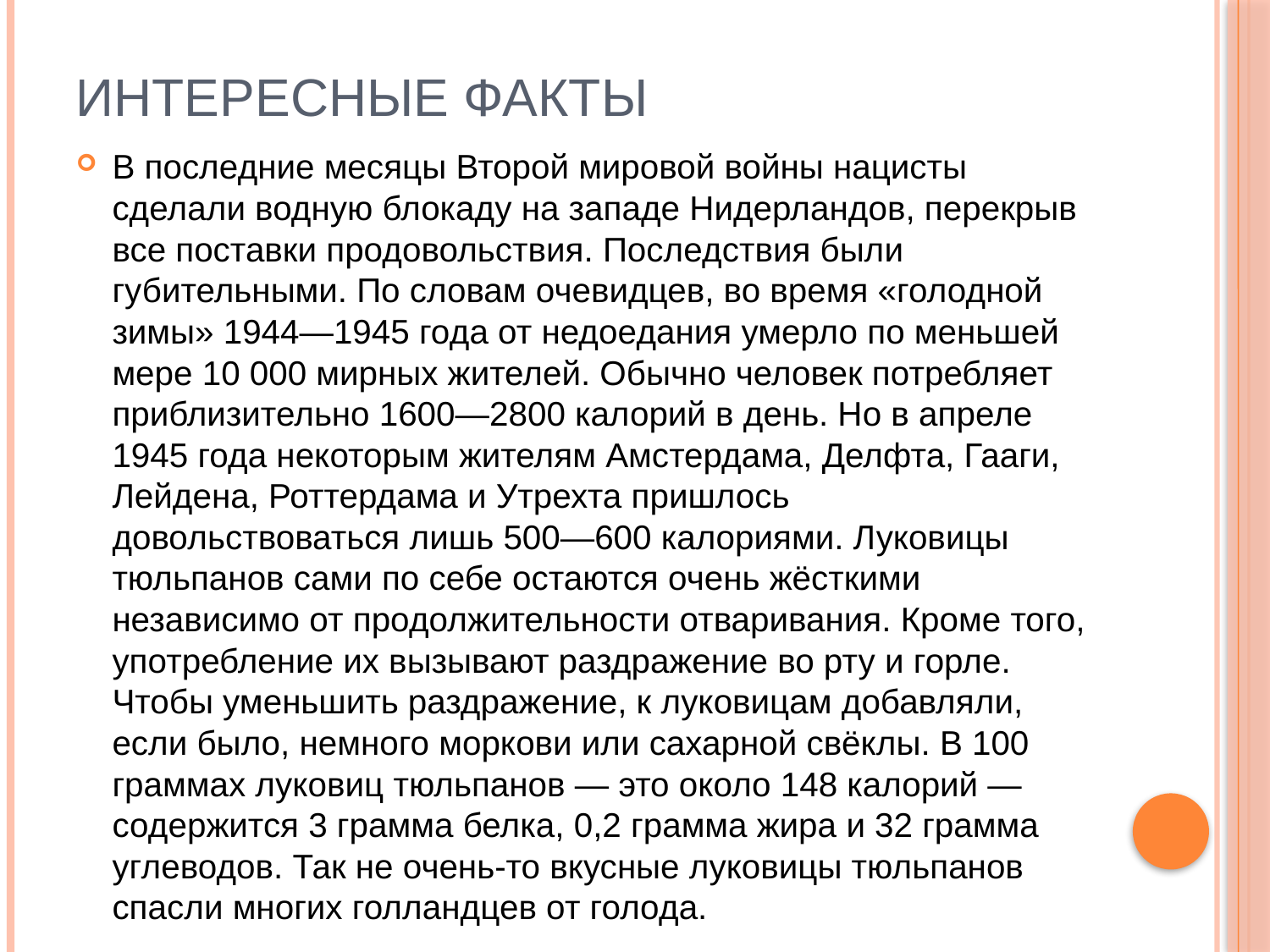

# Интересные факты
В последние месяцы Второй мировой войны нацисты сделали водную блокаду на западе Нидерландов, перекрыв все поставки продовольствия. Последствия были губительными. По словам очевидцев, во время «голодной зимы» 1944—1945 года от недоедания умерло по меньшей мере 10 000 мирных жителей. Обычно человек потребляет приблизительно 1600—2800 калорий в день. Но в апреле 1945 года некоторым жителям Амстердама, Делфта, Гааги, Лейдена, Роттердама и Утрехта пришлось довольствоваться лишь 500—600 калориями. Луковицы тюльпанов сами по себе остаются очень жёсткими независимо от продолжительности отваривания. Кроме того, употребление их вызывают раздражение во рту и горле. Чтобы уменьшить раздражение, к луковицам добавляли, если было, немного моркови или сахарной свёклы. В 100 граммах луковиц тюльпанов — это около 148 калорий — содержится 3 грамма белка, 0,2 грамма жира и 32 грамма углеводов. Так не очень-то вкусные луковицы тюльпанов спасли многих голландцев от голода.